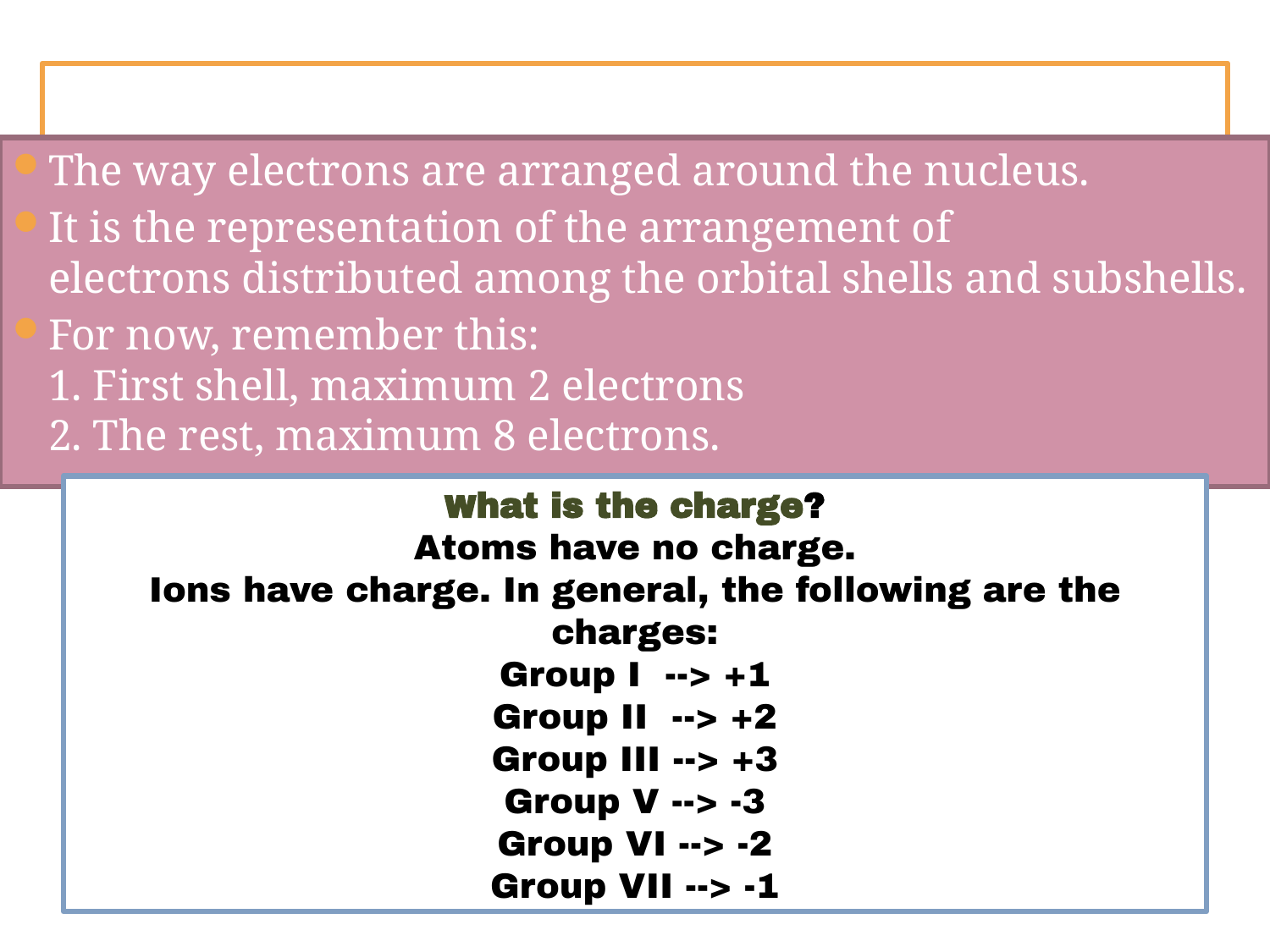

# Electron Configuration
The way electrons are arranged around the nucleus.
It is the representation of the arrangement of electrons distributed among the orbital shells and subshells.
For now, remember this:
1. First shell, maximum 2 electrons
2. The rest, maximum 8 electrons.
What is the charge?
Atoms have no charge.
Ions have charge. In general, the following are the charges:
Group I  --> +1
Group II  --> +2
Group III --> +3
Group V --> -3
Group VI --> -2
Group VII --> -1